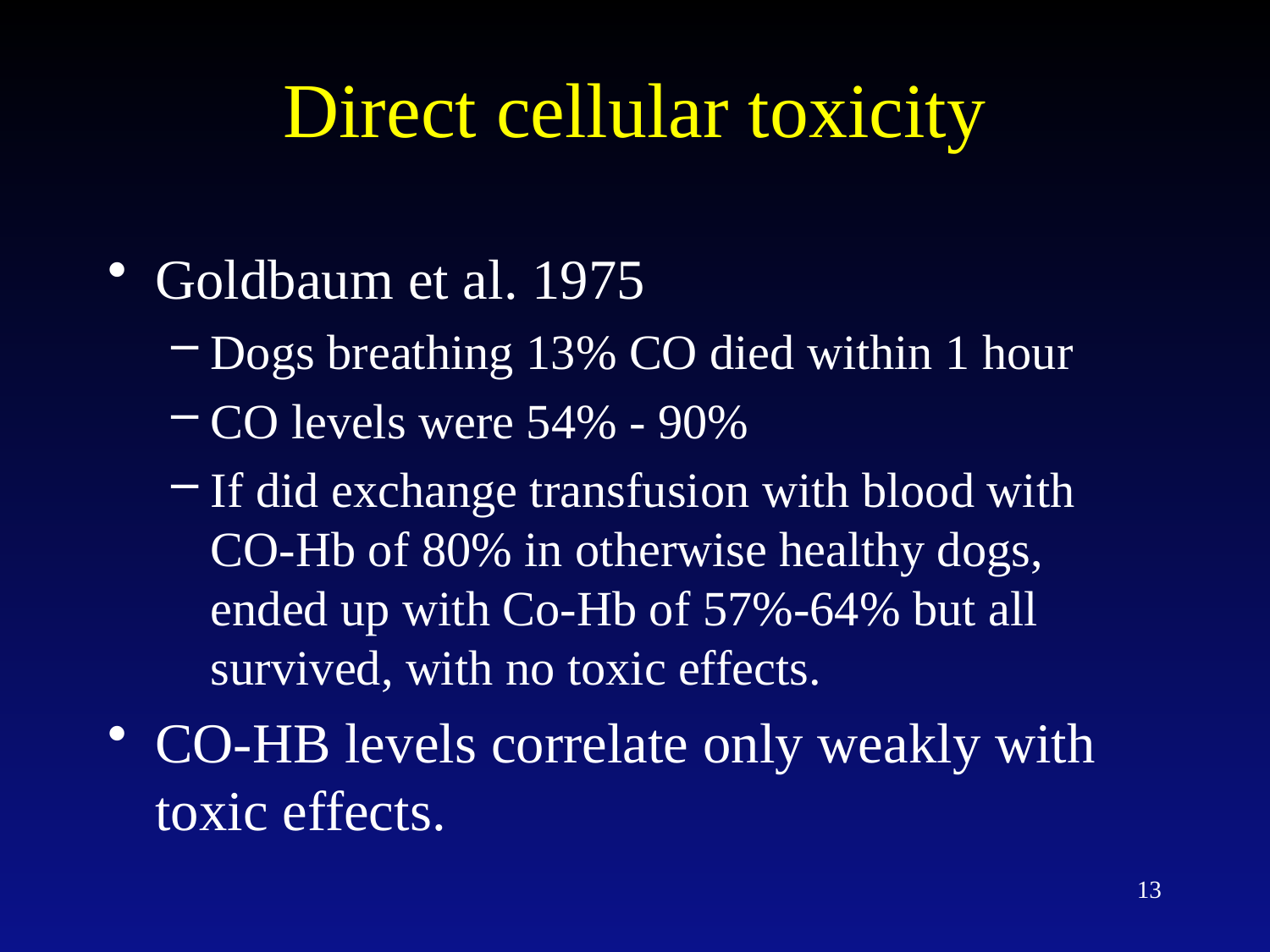

# Direct cellular toxicity
Goldbaum et al. 1975
Dogs breathing 13% CO died within 1 hour
CO levels were 54% - 90%
If did exchange transfusion with blood with CO-Hb of 80% in otherwise healthy dogs, ended up with Co-Hb of 57%-64% but all survived, with no toxic effects.
CO-HB levels correlate only weakly with toxic effects.
13